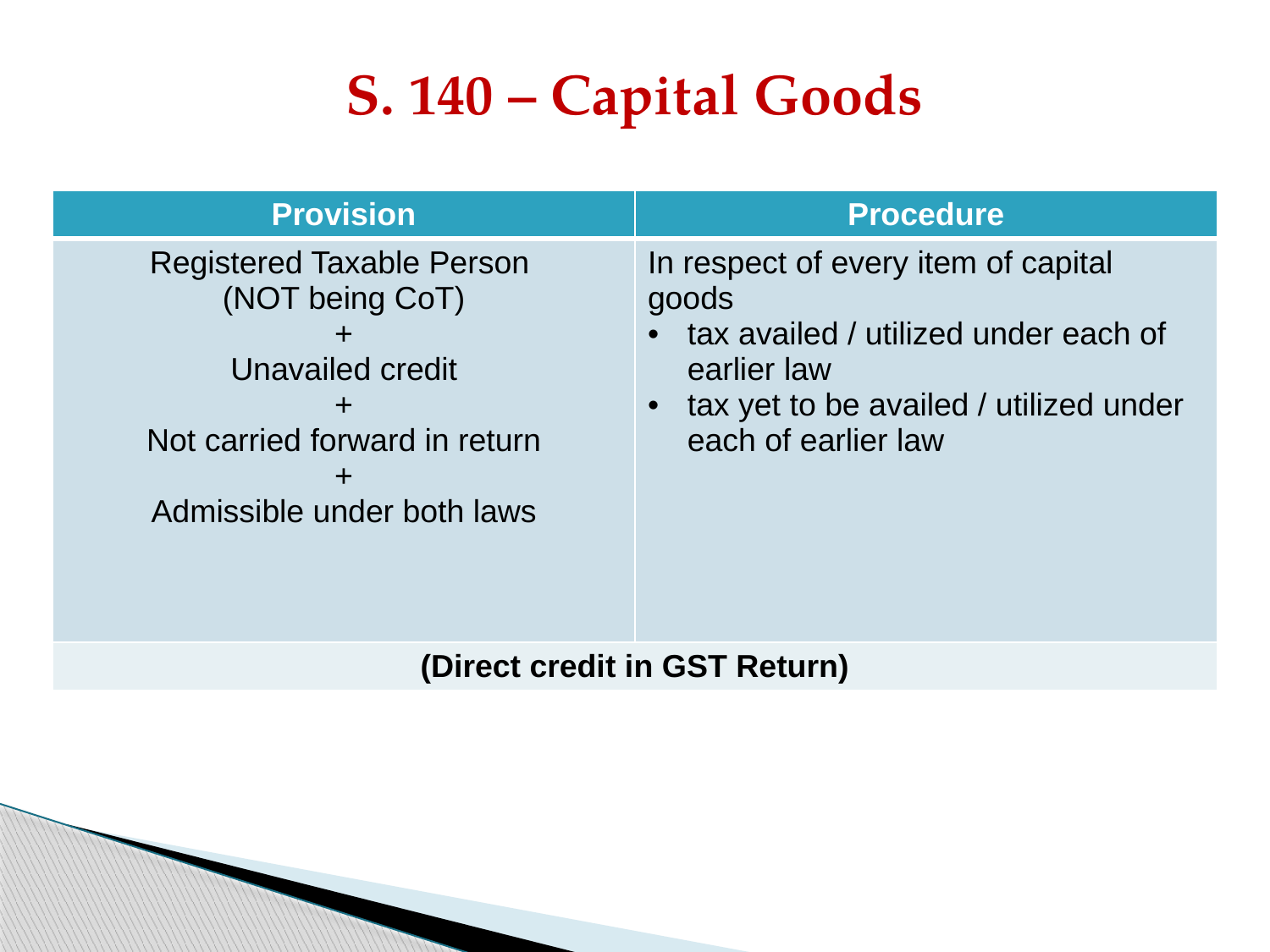

# S. 140 – Capital Goods
| Provision | Procedure |
| --- | --- |
| Registered Taxable Person (NOT being CoT) + Unavailed credit + Not carried forward in return + Admissible under both laws | In respect of every item of capital goods tax availed / utilized under each of earlier law tax yet to be availed / utilized under each of earlier law |
| (Direct credit in GST Return) |  |